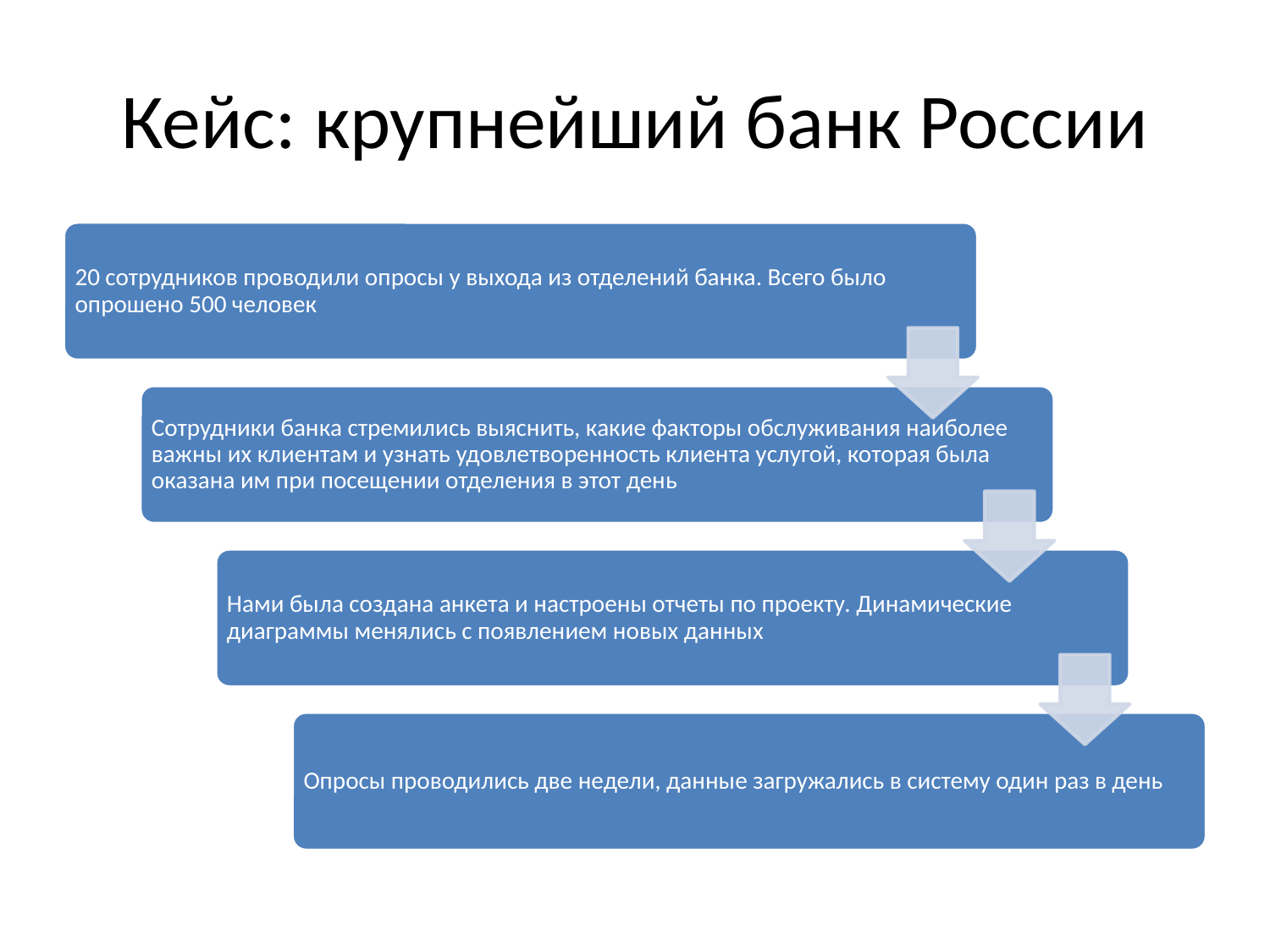

# Кейс: крупнейший банк России
20 сотрудников проводили опросы у выхода из отделений банка. Всего было опрошено 500 человек
Сотрудники банка стремились выяснить, какие факторы обслуживания наиболее важны их клиентам и узнать удовлетворенность клиента услугой, которая была оказана им при посещении отделения в этот день
Нами была создана анкета и настроены отчеты по проекту. Динамические диаграммы менялись с появлением новых данных
Опросы проводились две недели, данные загружались в систему один раз в день